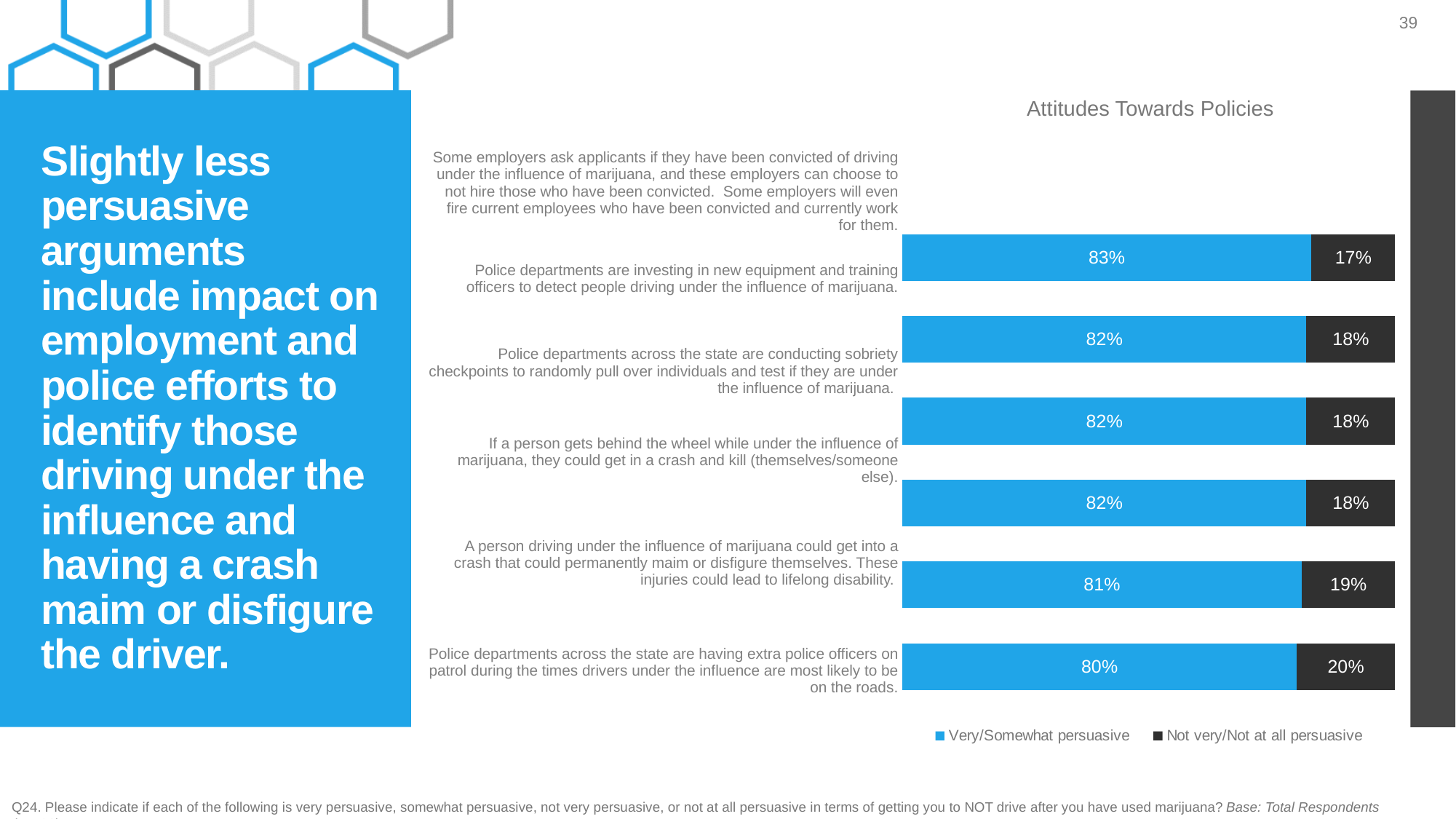

39
Attitudes Towards Policies

[unsupported chart]

# Slightly less persuasive arguments include impact on employment and police efforts to identify those driving under the influence and having a crash maim or disfigure the driver.
| Some employers ask applicants if they have been convicted of driving under the influence of marijuana, and these employers can choose to not hire those who have been convicted. Some employers will even fire current employees who have been convicted and currently work for them. |  |
| --- | --- |
| Police departments are investing in new equipment and training officers to detect people driving under the influence of marijuana. |  |
| Police departments across the state are conducting sobriety checkpoints to randomly pull over individuals and test if they are under the influence of marijuana. |  |
| If a person gets behind the wheel while under the influence of marijuana, they could get in a crash and kill (themselves/someone else). |  |
| A person driving under the influence of marijuana could get into a crash that could permanently maim or disfigure themselves. These injuries could lead to lifelong disability. |  |
| Police departments across the state are having extra police officers on patrol during the times drivers under the influence are most likely to be on the roads. |  |
Q24. Please indicate if each of the following is very persuasive, somewhat persuasive, not very persuasive, or not at all persuasive in terms of getting you to NOT drive after you have used marijuana? Base: Total Respondents (n=783)